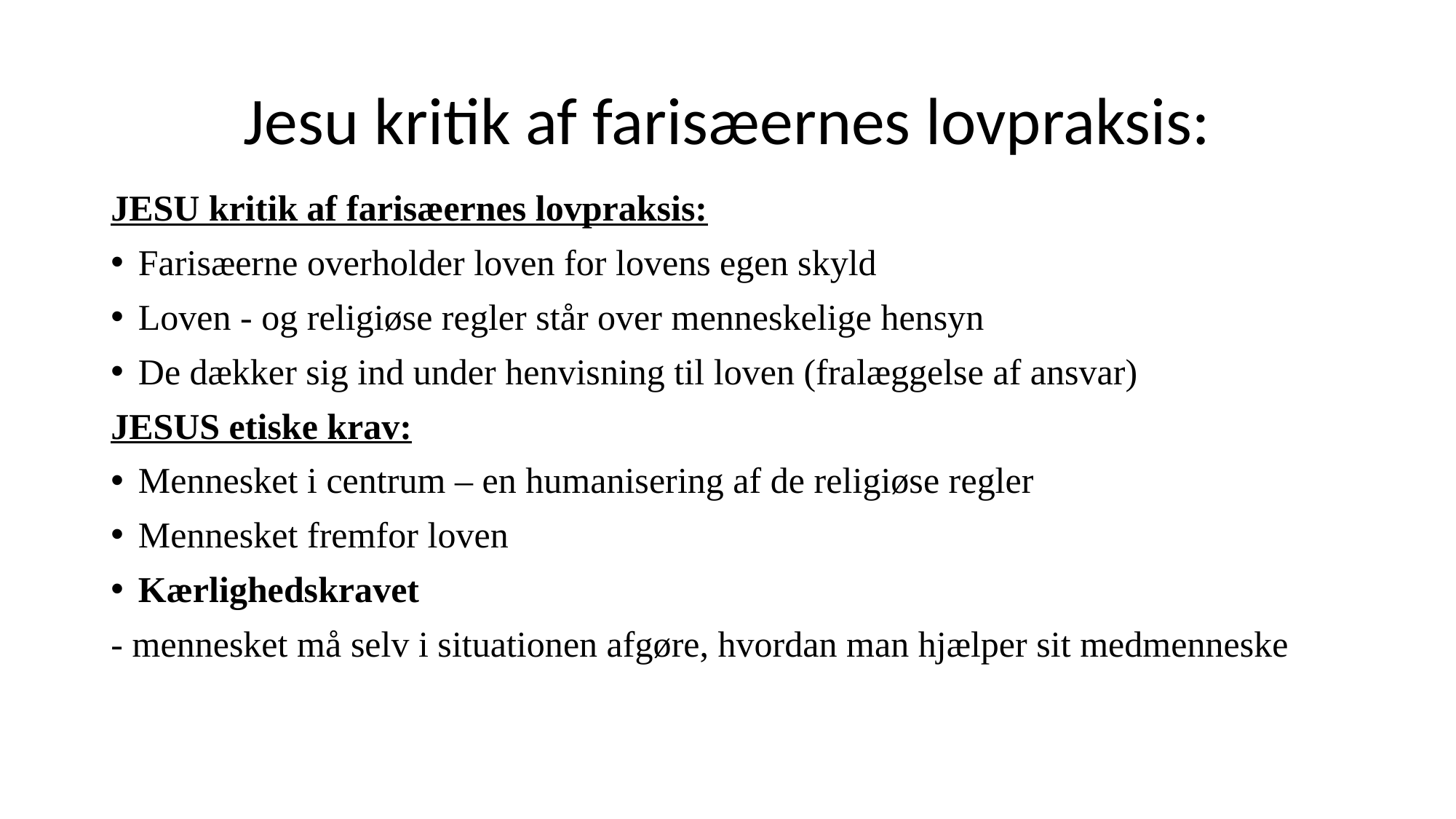

# Jesu kritik af farisæernes lovpraksis:
JESU kritik af farisæernes lovpraksis:
Farisæerne overholder loven for lovens egen skyld
Loven - og religiøse regler står over menneskelige hensyn
De dækker sig ind under henvisning til loven (fralæggelse af ansvar)
JESUS etiske krav:
Mennesket i centrum – en humanisering af de religiøse regler
Mennesket fremfor loven
Kærlighedskravet
- mennesket må selv i situationen afgøre, hvordan man hjælper sit medmenneske